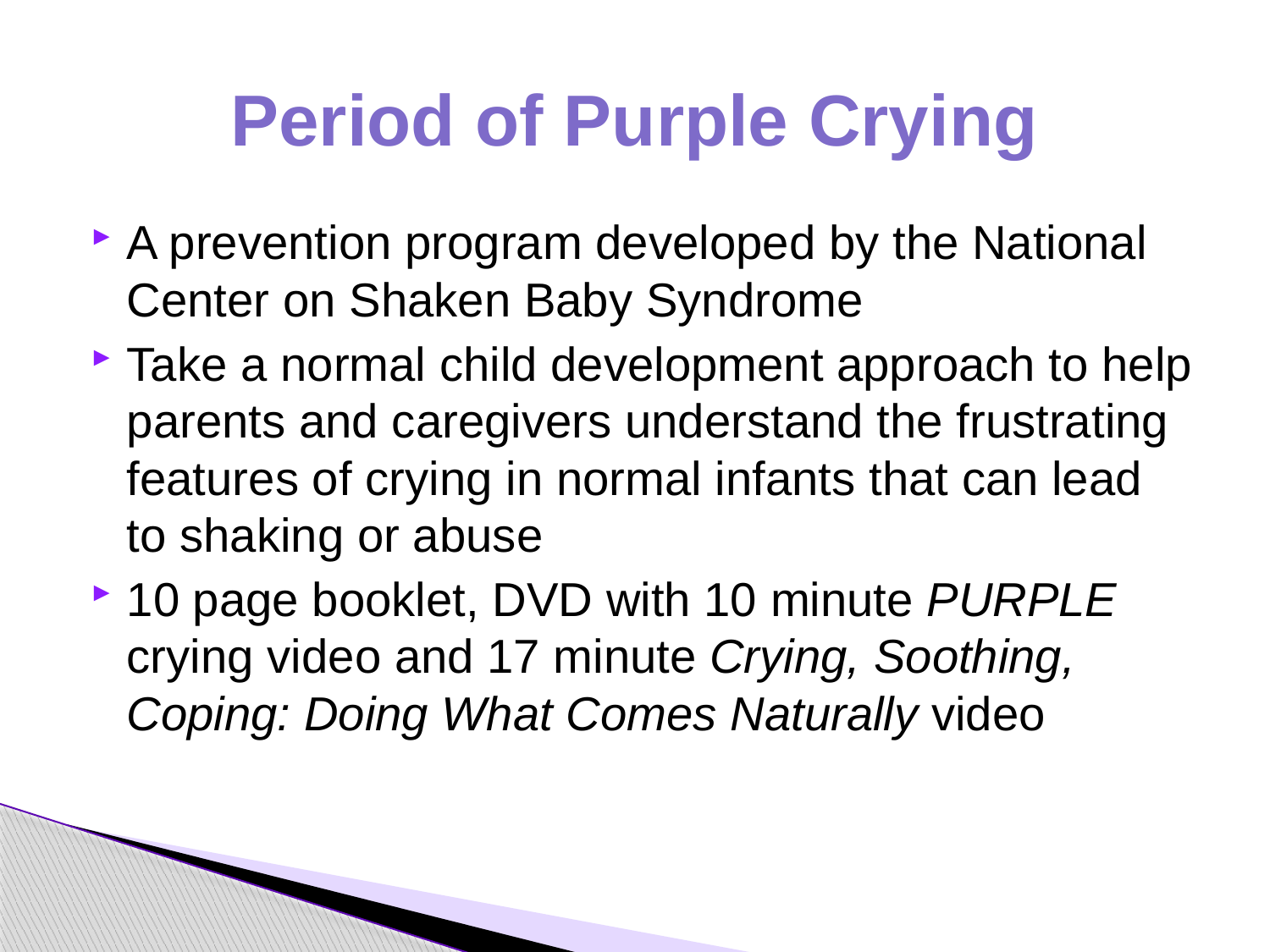

# Period of Purple Crying
A prevention program developed by the National Center on Shaken Baby Syndrome
Take a normal child development approach to help parents and caregivers understand the frustrating features of crying in normal infants that can lead to shaking or abuse
10 page booklet, DVD with 10 minute PURPLE crying video and 17 minute Crying, Soothing, Coping: Doing What Comes Naturally video